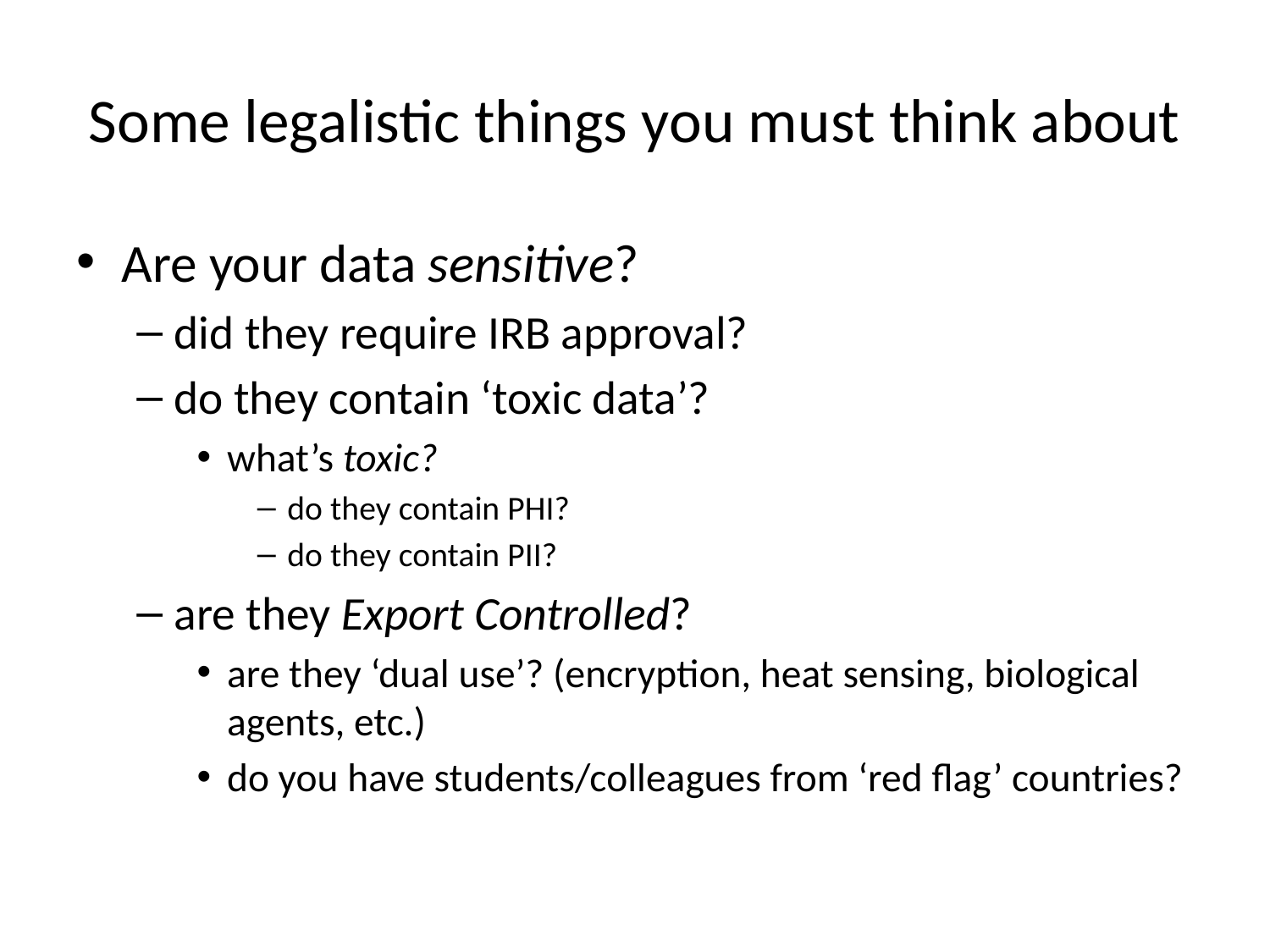

# Some legalistic things you must think about
Are your data sensitive?
did they require IRB approval?
do they contain ‘toxic data’?
what’s toxic?
do they contain PHI?
do they contain PII?
are they Export Controlled?
are they ‘dual use’? (encryption, heat sensing, biological agents, etc.)
do you have students/colleagues from ‘red flag’ countries?